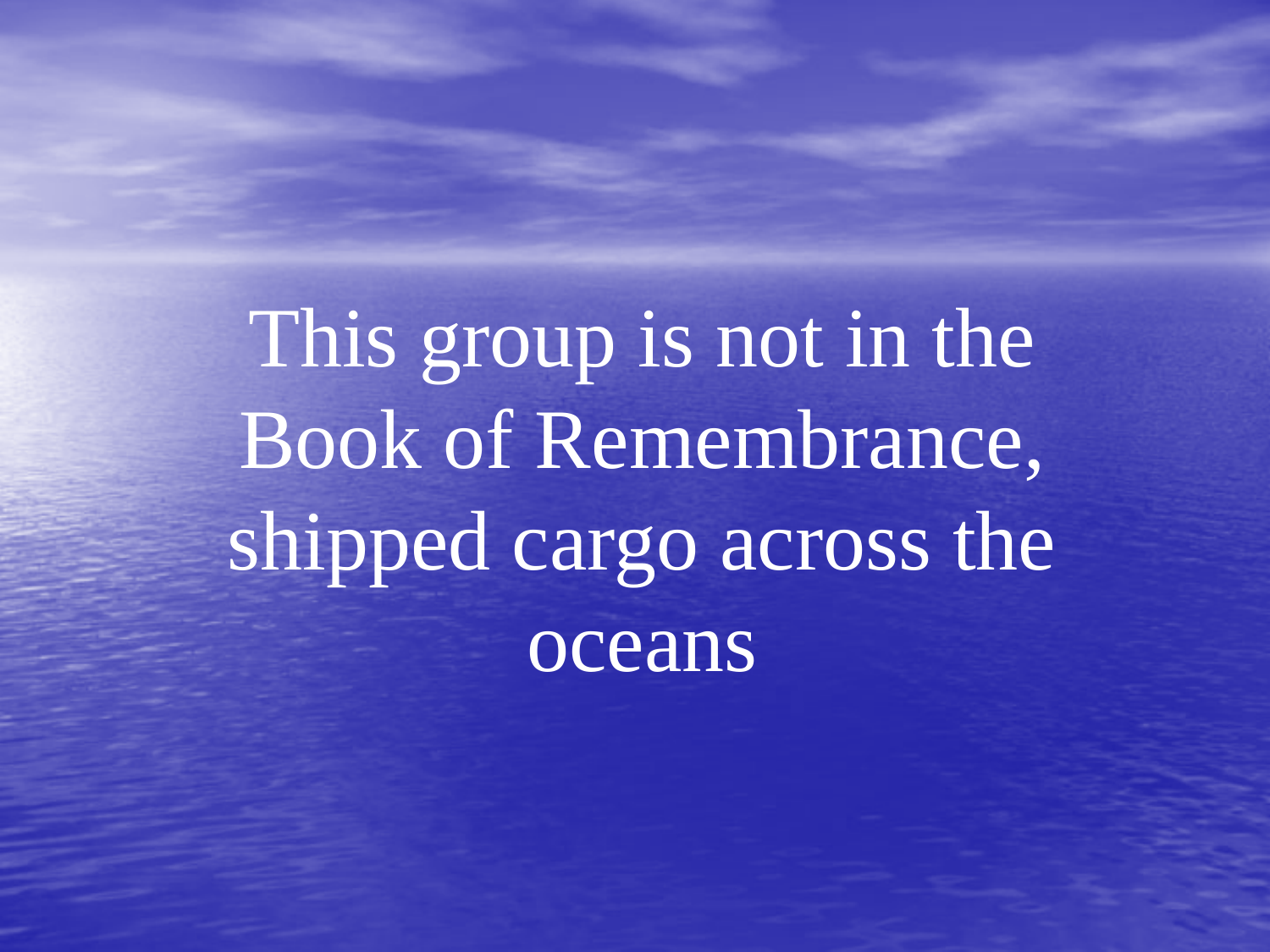

This group is not in the
Book of Remembrance, shipped cargo across the oceans